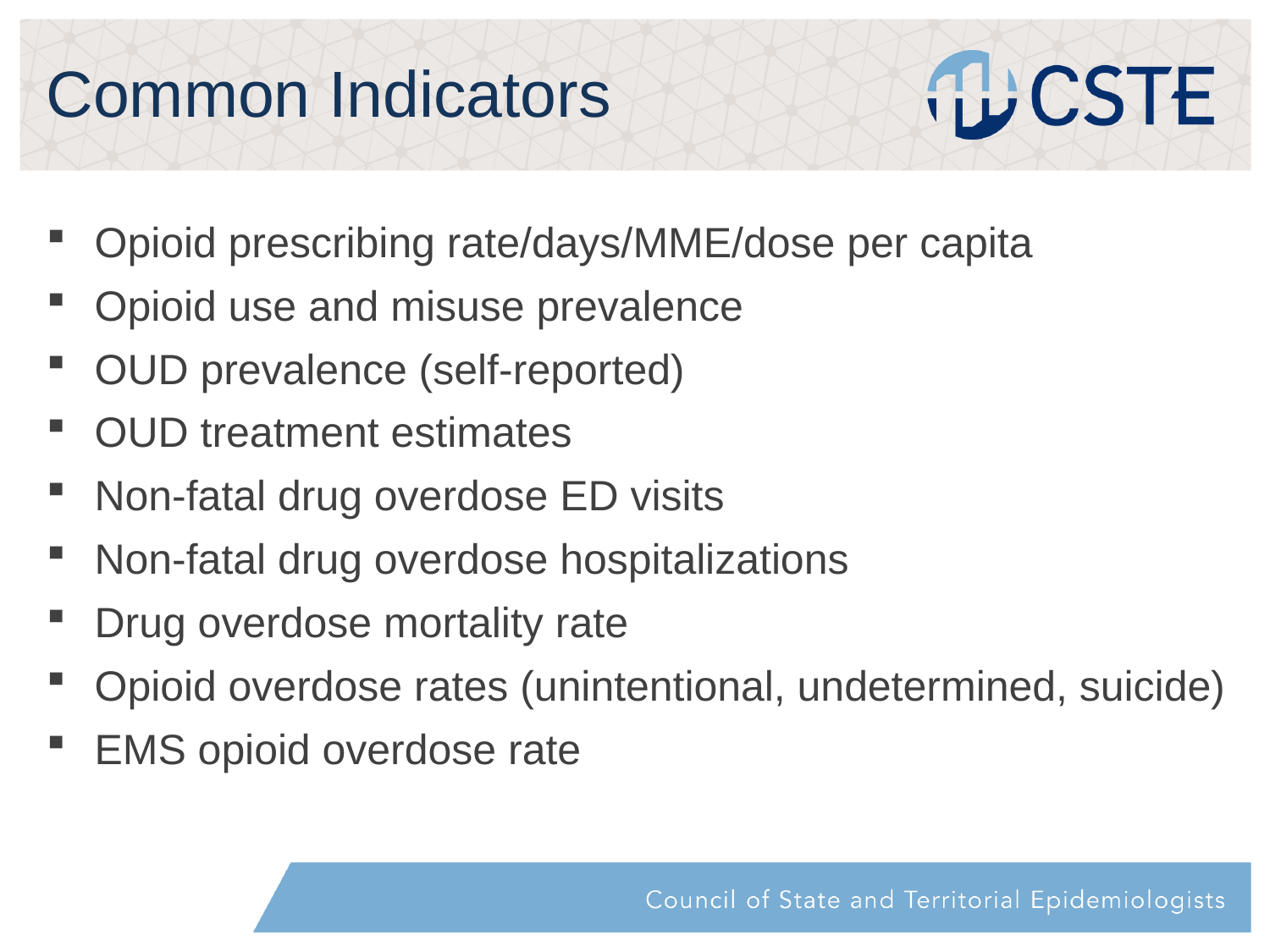

# Common Indicators
Opioid prescribing rate/days/MME/dose per capita
Opioid use and misuse prevalence
OUD prevalence (self-reported)
OUD treatment estimates
Non-fatal drug overdose ED visits
Non-fatal drug overdose hospitalizations
Drug overdose mortality rate
Opioid overdose rates (unintentional, undetermined, suicide)
EMS opioid overdose rate